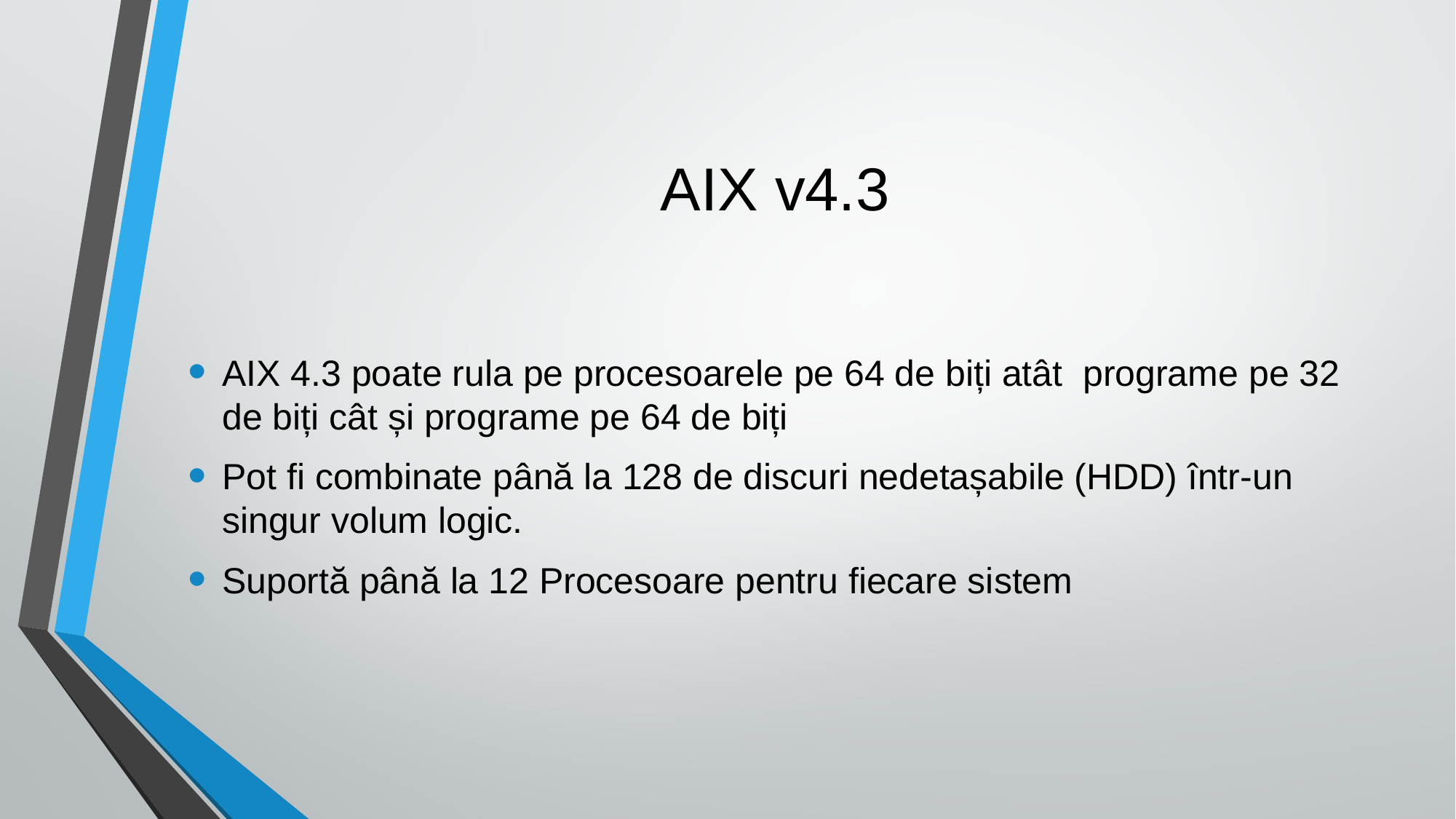

# AIX v4.3
AIX 4.3 poate rula pe procesoarele pe 64 de biți atât  programe pe 32 de biți cât și programe pe 64 de biți
Pot fi combinate până la 128 de discuri nedetașabile (HDD) într-un singur volum logic.
Suportă până la 12 Procesoare pentru fiecare sistem